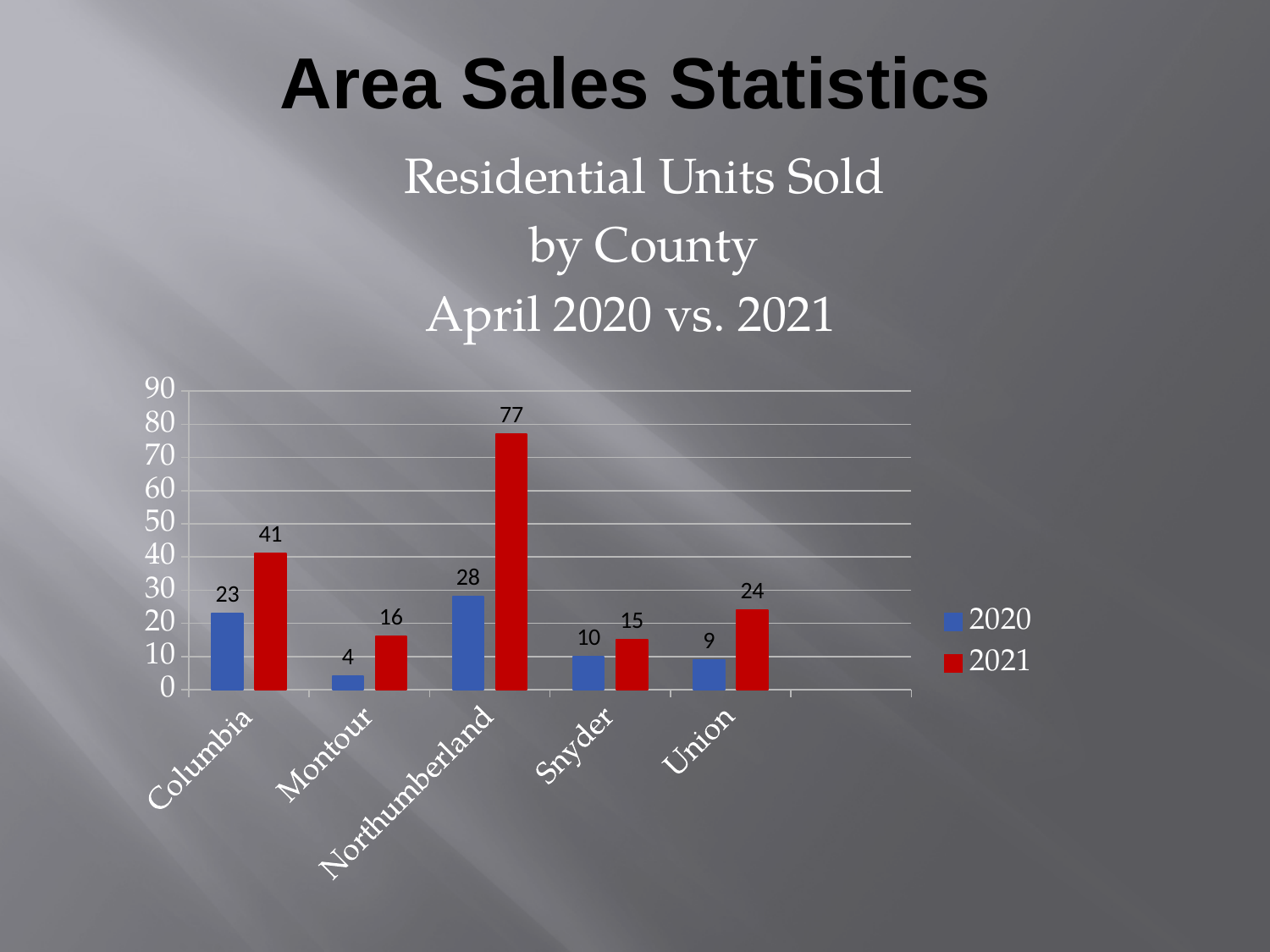

# Area Sales Statistics
Residential Units Sold
by County
April 2020 vs. 2021

### Chart

| Category | 2020 | 2021 |
|---|---|---|
| Columbia | 23.0 | 41.0 |
| Montour | 4.0 | 16.0 |
| Northumberland | 28.0 | 77.0 |
| Snyder | 10.0 | 15.0 |
| Union | 9.0 | 24.0 |